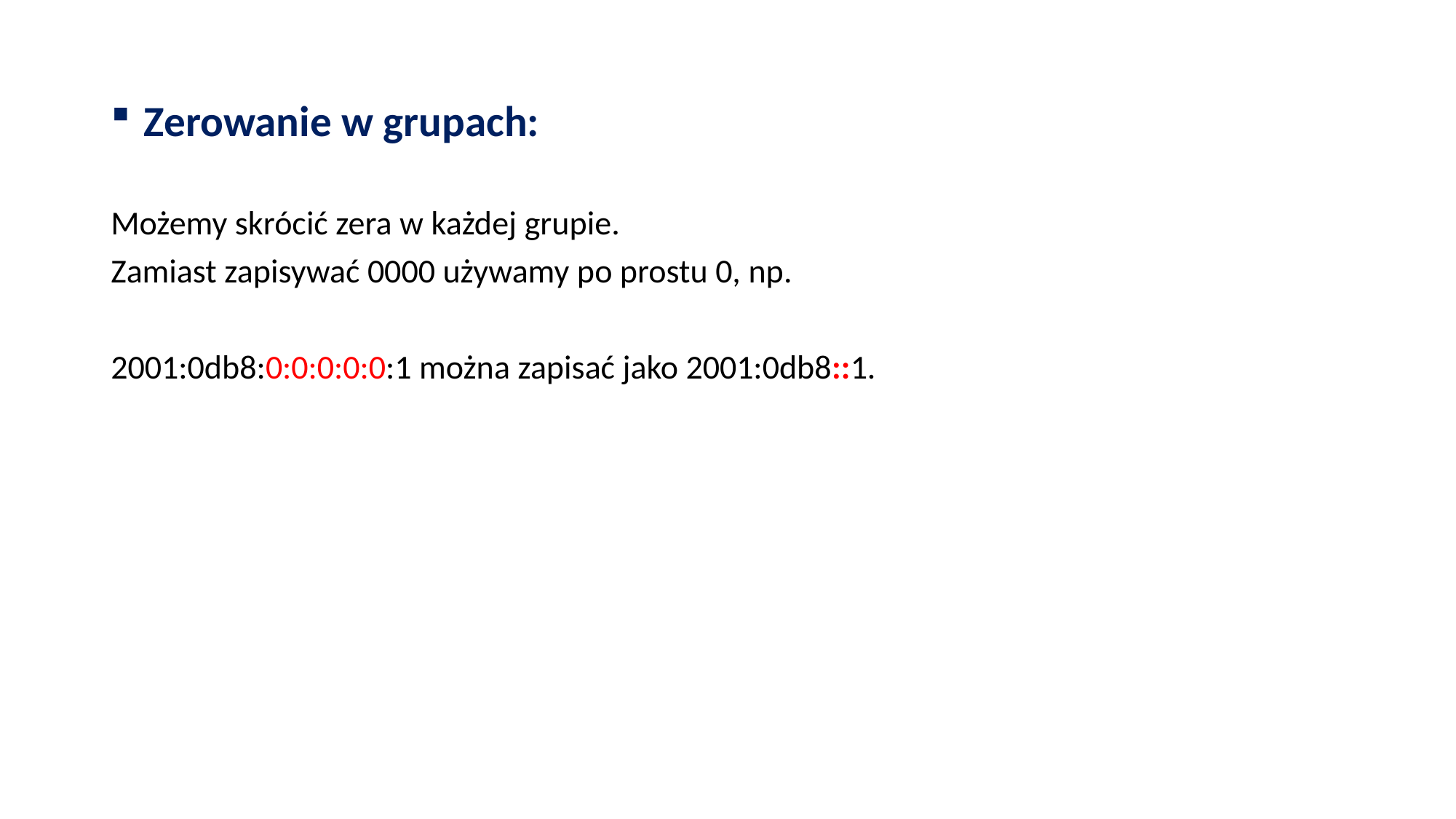

Zerowanie w grupach:

Możemy skrócić zera w każdej grupie.
Zamiast zapisywać 0000 używamy po prostu 0, np.

2001:0db8:0:0:0:0:0:1 można zapisać jako 2001:0db8::1.